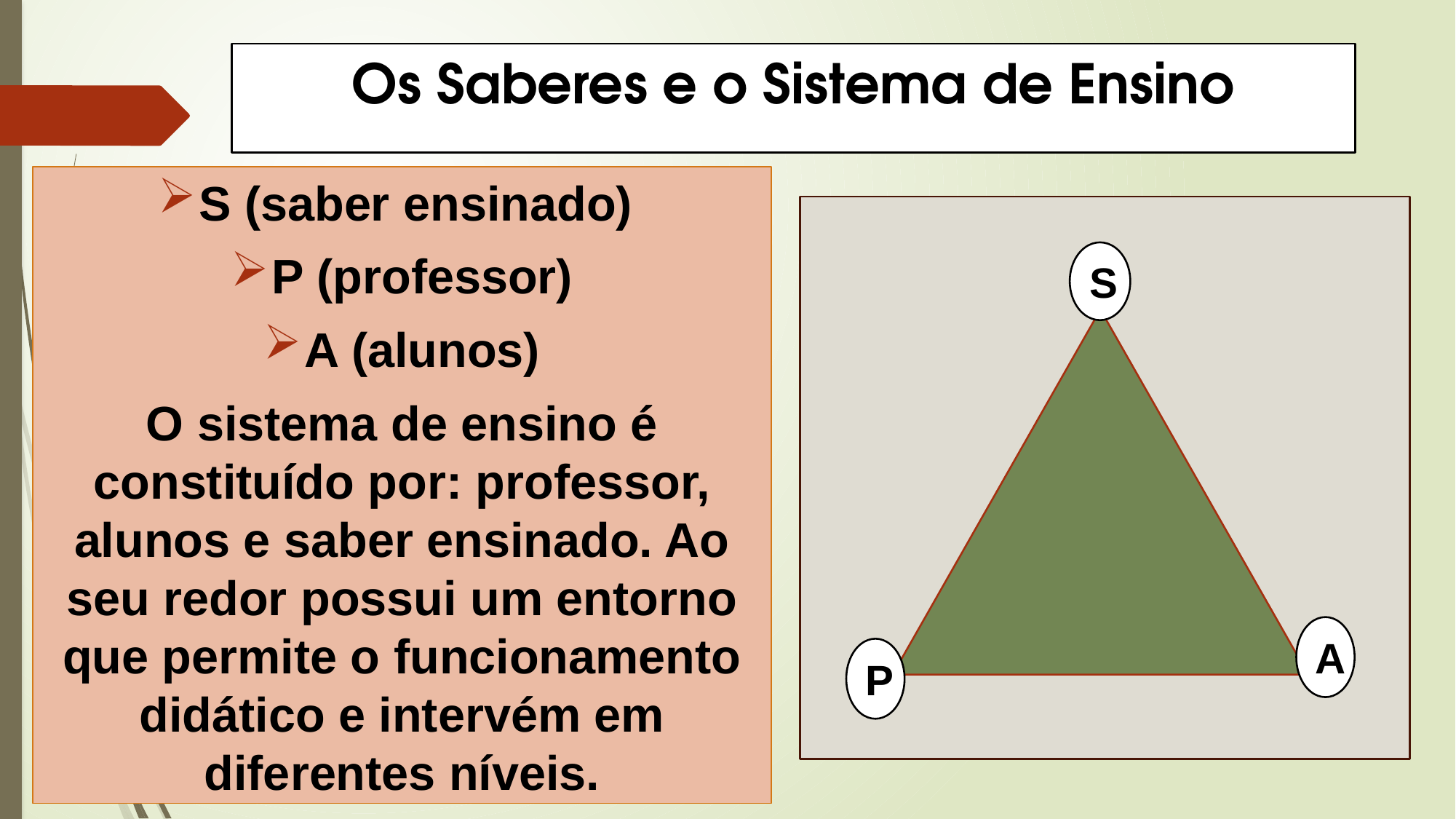

# Os Saberes e o Sistema de Ensino
S (saber ensinado)
P (professor)
A (alunos)
O sistema de ensino é constituído por: professor, alunos e saber ensinado. Ao seu redor possui um entorno que permite o funcionamento didático e intervém em diferentes níveis.
PPPsSSSSS
S

S

PP
A
P